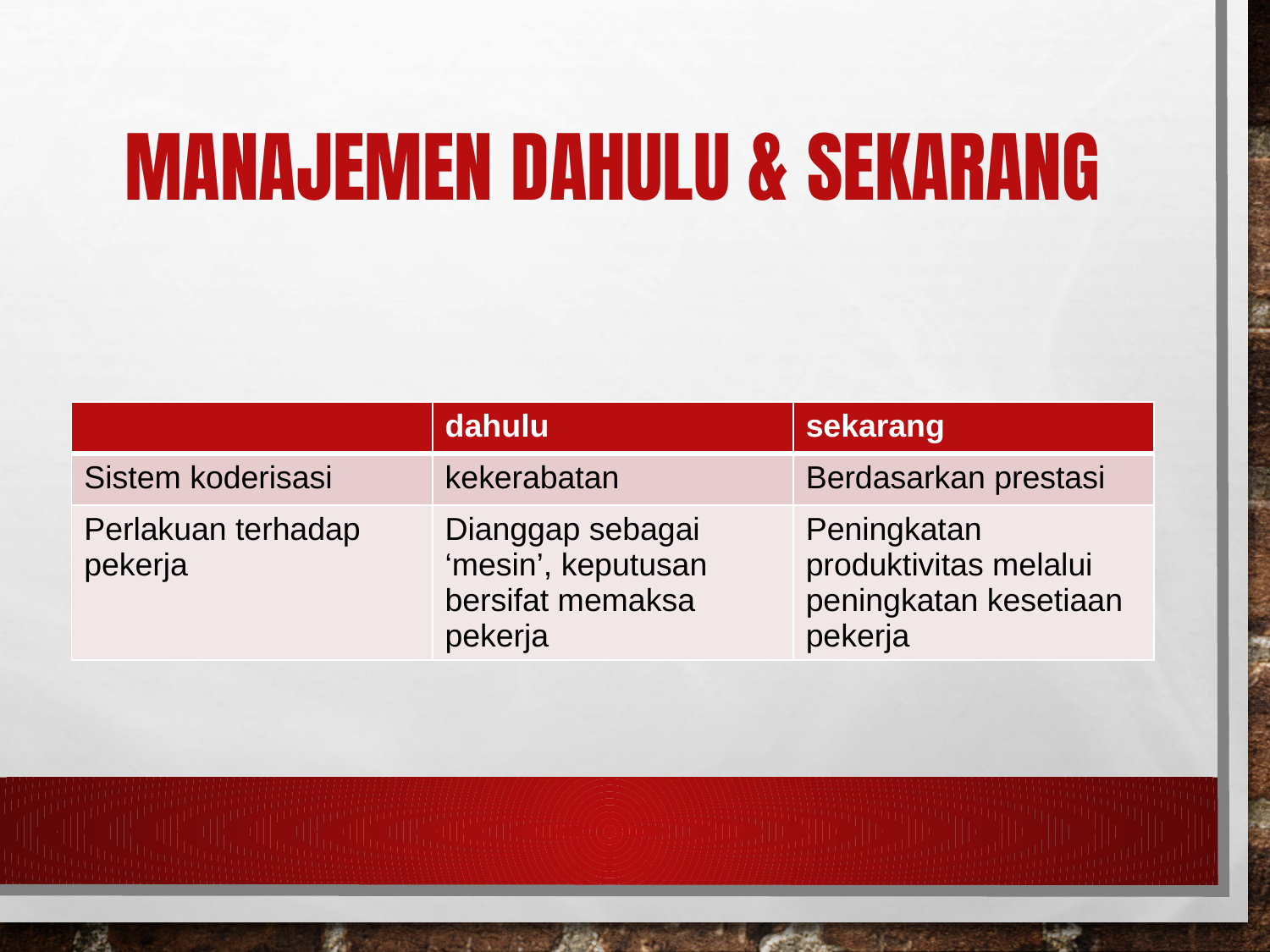

# MANAJEMEN dahulu & sekarang
|  | dahulu | sekarang |
| --- | --- | --- |
| Sistem koderisasi | kekerabatan | Berdasarkan prestasi |
| Perlakuan terhadap pekerja | Dianggap sebagai ‘mesin’, keputusan bersifat memaksa pekerja | Peningkatan produktivitas melalui peningkatan kesetiaan pekerja |